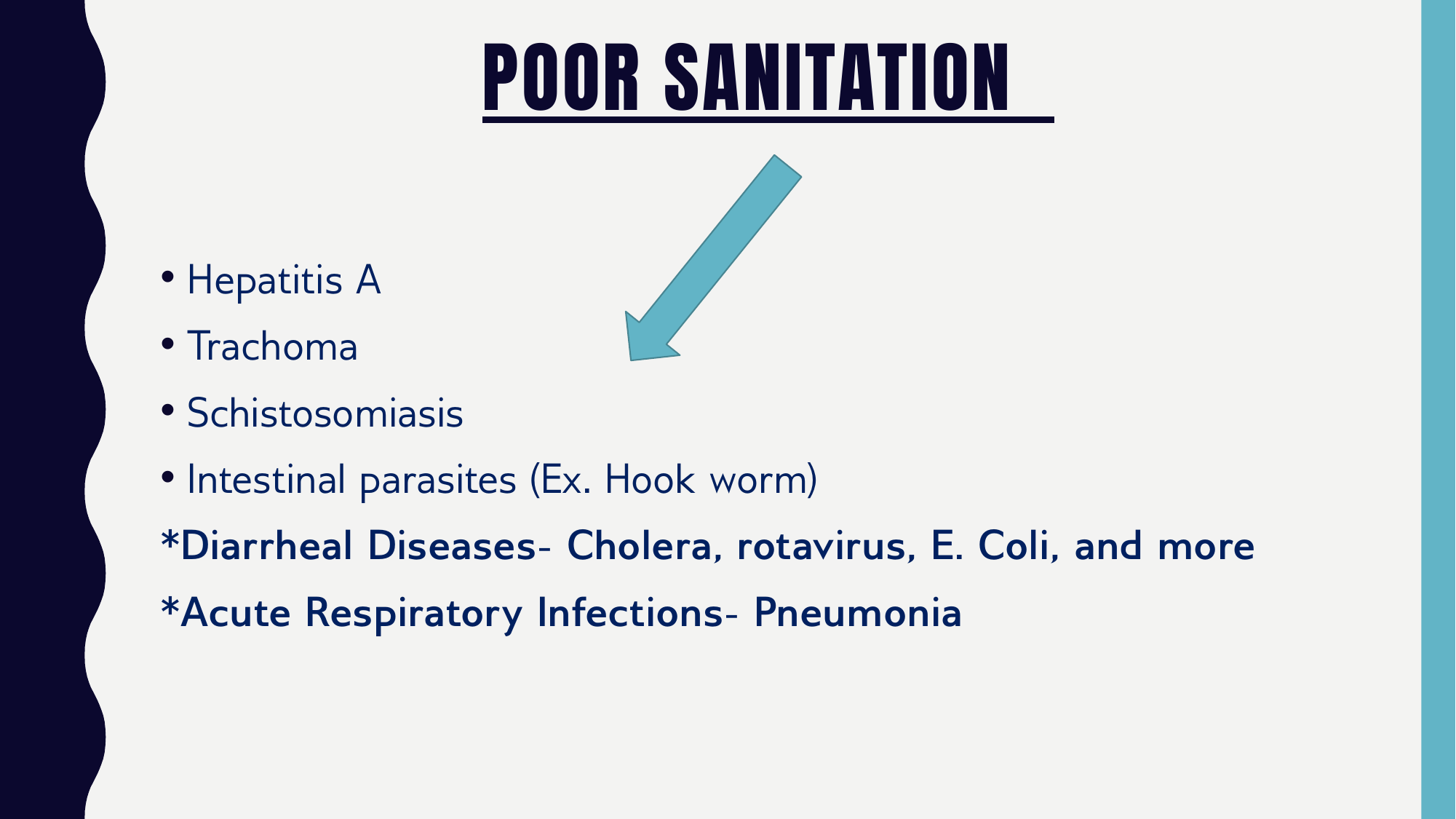

# poor sanitation

Hepatitis A
Trachoma
Schistosomiasis
Intestinal parasites (Ex. Hook worm)
*Diarrheal Diseases- Cholera, rotavirus, E. Coli, and more
*Acute Respiratory Infections- Pneumonia